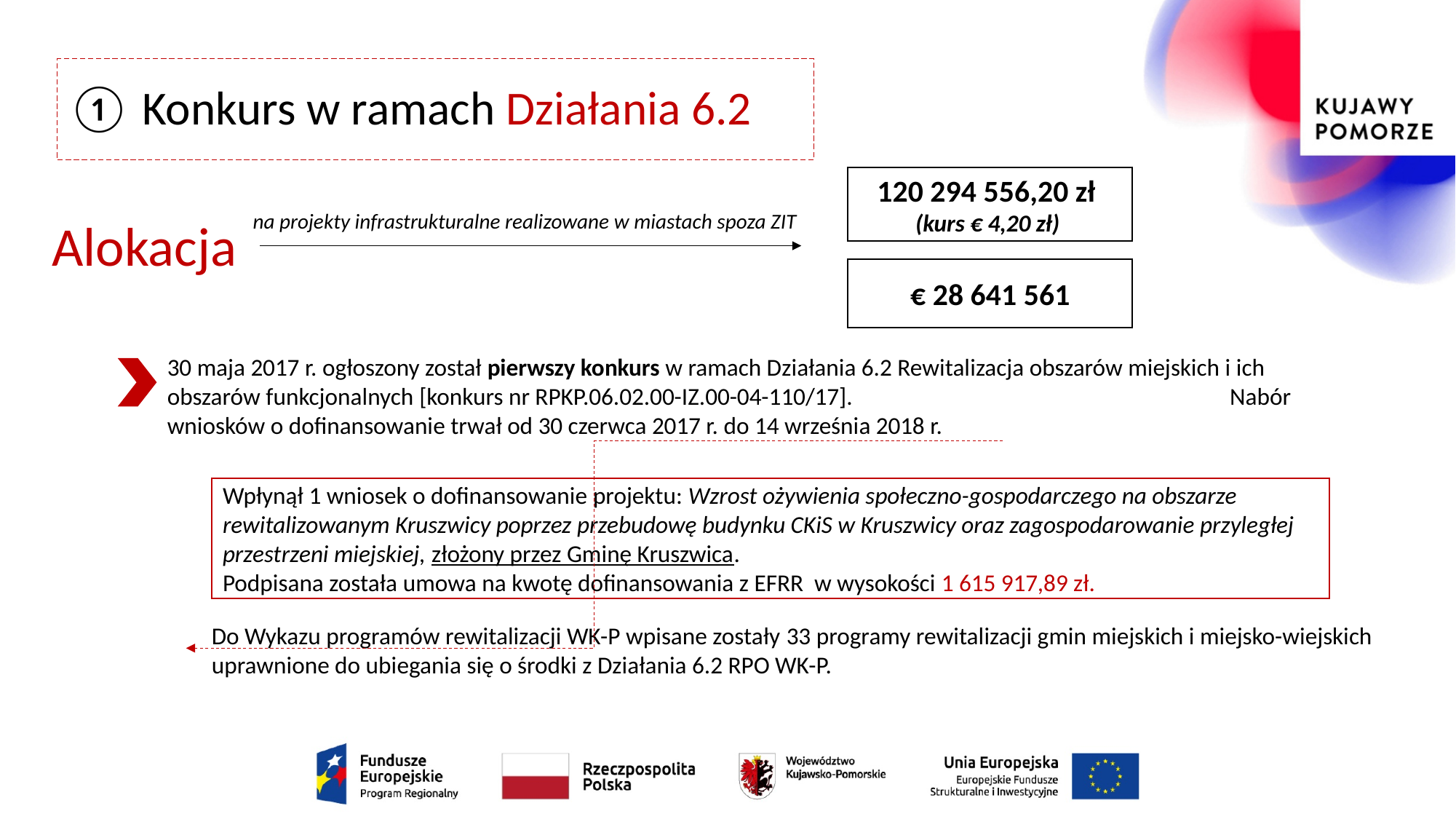

# ① Konkurs w ramach Działania 6.2
 120 294 556,20 zł   (kurs € 4,20 zł)
na projekty infrastrukturalne realizowane w miastach spoza ZIT
Alokacja
€ 28 641 561
30 maja 2017 r. ogłoszony został pierwszy konkurs w ramach Działania 6.2 Rewitalizacja obszarów miejskich i ich obszarów funkcjonalnych [konkurs nr RPKP.06.02.00-IZ.00-04-110/17].                                                                     Nabór wniosków o dofinansowanie trwał od 30 czerwca 2017 r. do 14 września 2018 r.

Wpłynął 1 wniosek o dofinansowanie projektu: Wzrost ożywienia społeczno-gospodarczego na obszarze rewitalizowanym Kruszwicy poprzez przebudowę budynku CKiS w Kruszwicy oraz zagospodarowanie przyległej przestrzeni miejskiej, złożony przez Gminę Kruszwica.                                                                                          Podpisana została umowa na kwotę dofinansowania z EFRR  w wysokości 1 615 917,89 zł.
Do Wykazu programów rewitalizacji WK-P wpisane zostały 33 programy rewitalizacji gmin miejskich i miejsko-wiejskich uprawnione do ubiegania się o środki z Działania 6.2 RPO WK-P.